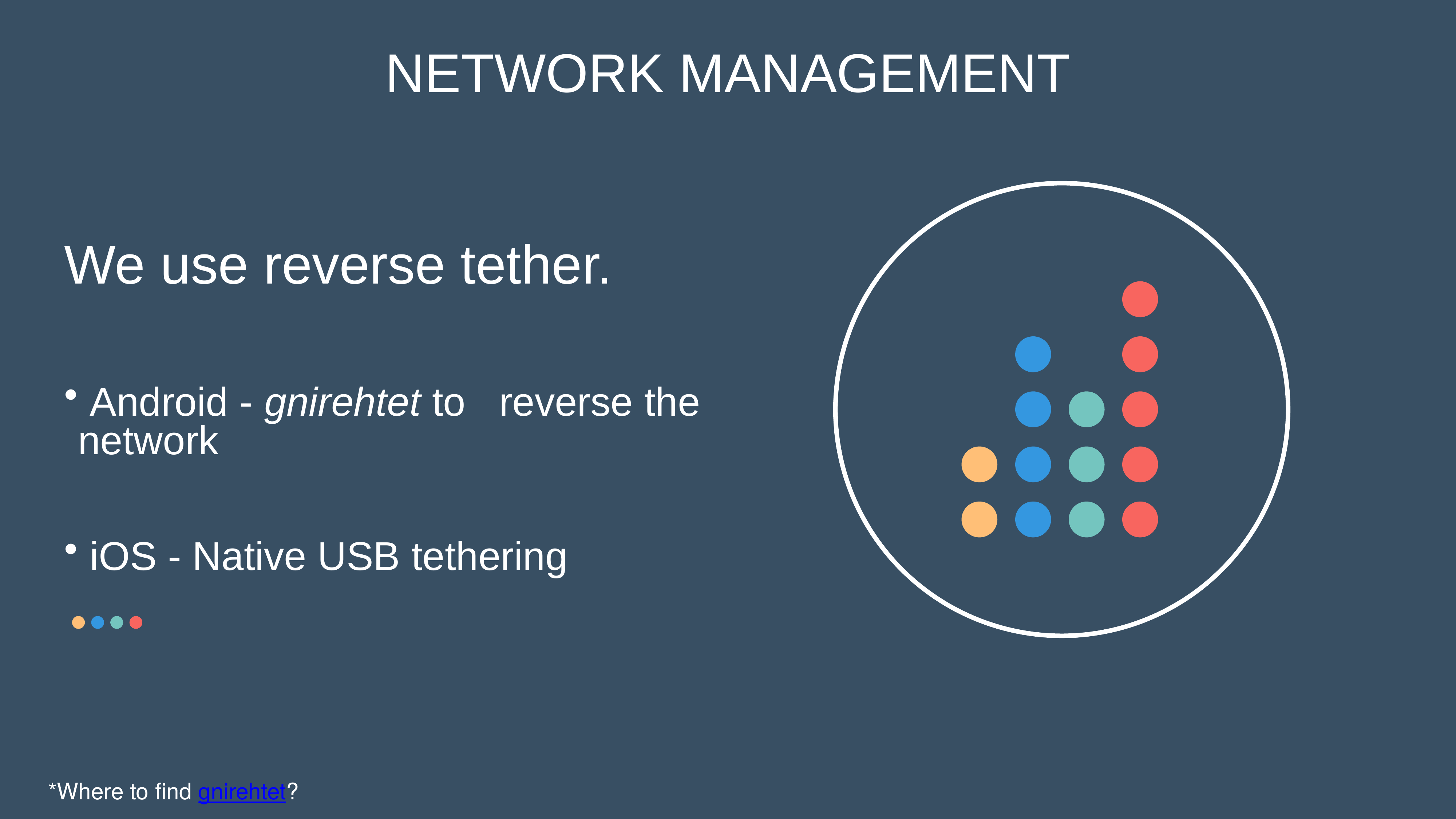

Network Management

We use reverse tether.

 Android - gnirehtet to   reverse the network

 iOS - Native USB tethering

*Where to find gnirehtet?